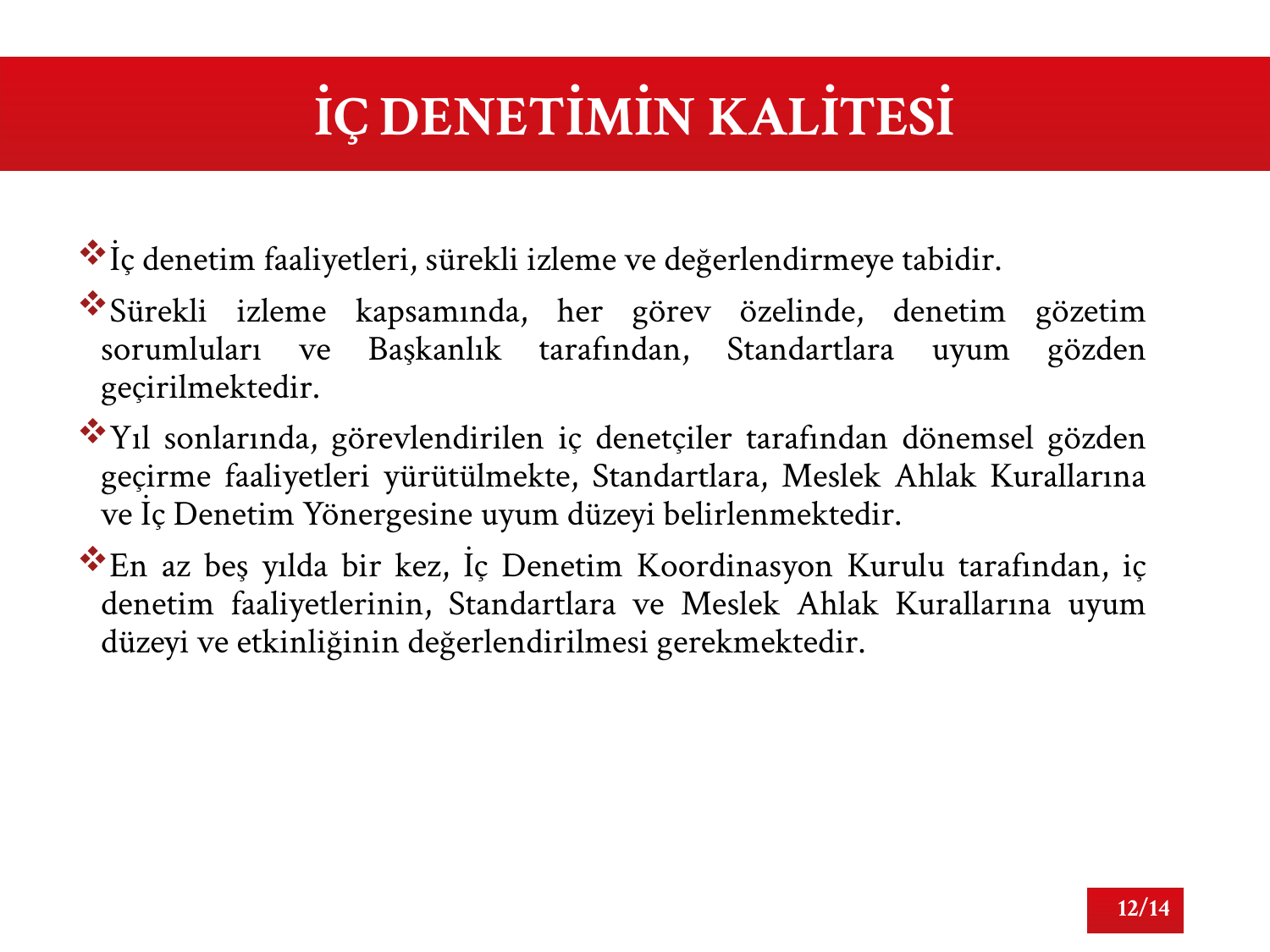

# İÇ DENETİMİN KALİTESİ
İç denetim faaliyetleri, sürekli izleme ve değerlendirmeye tabidir.
Sürekli izleme kapsamında, her görev özelinde, denetim gözetim sorumluları ve Başkanlık tarafından, Standartlara uyum gözden geçirilmektedir.
Yıl sonlarında, görevlendirilen iç denetçiler tarafından dönemsel gözden geçirme faaliyetleri yürütülmekte, Standartlara, Meslek Ahlak Kurallarına ve İç Denetim Yönergesine uyum düzeyi belirlenmektedir.
En az beş yılda bir kez, İç Denetim Koordinasyon Kurulu tarafından, iç denetim faaliyetlerinin, Standartlara ve Meslek Ahlak Kurallarına uyum düzeyi ve etkinliğinin değerlendirilmesi gerekmektedir.

12/14